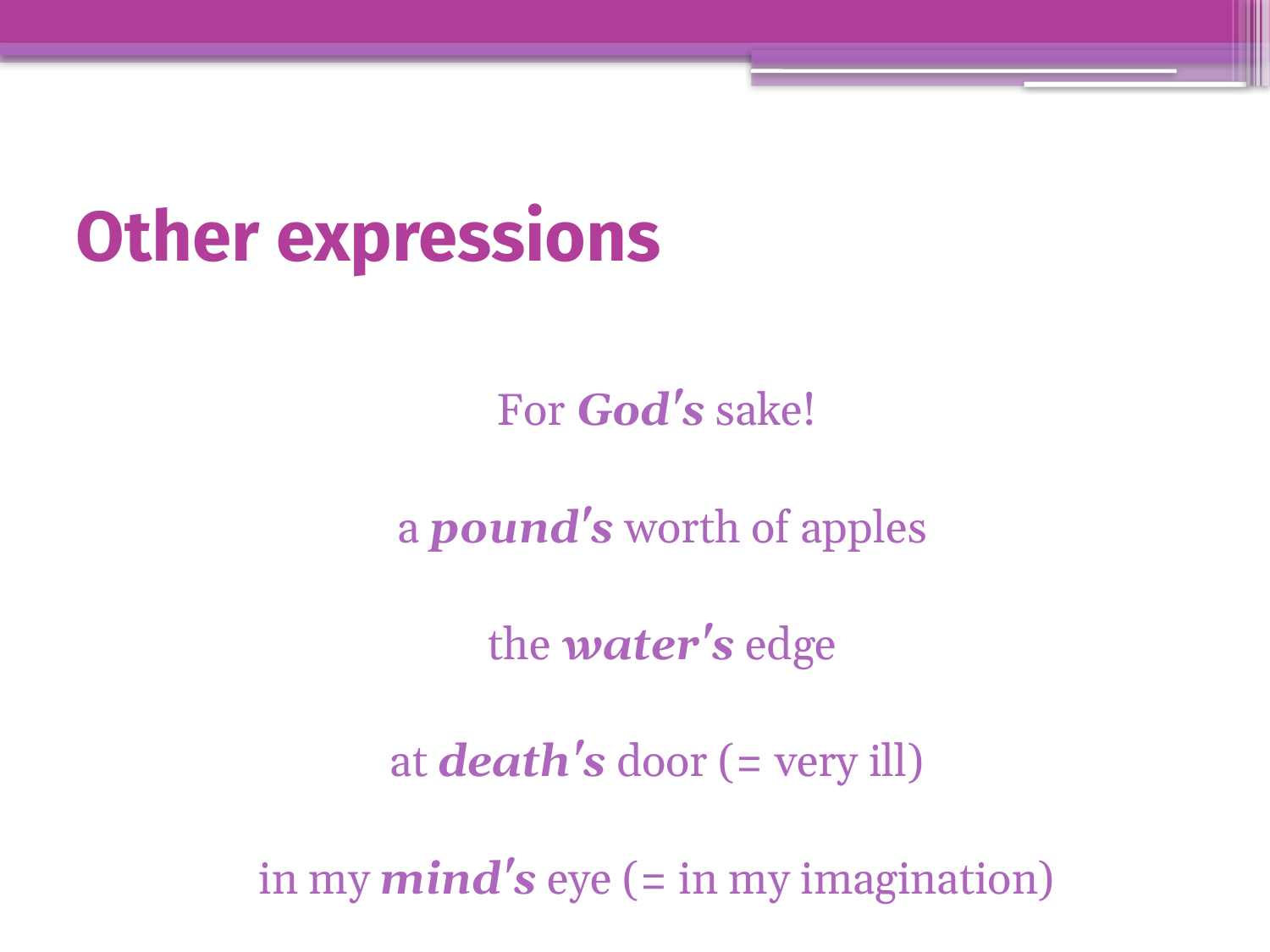

# Other expressions

For God's sake!

a pound's worth of apples

the water's edge

at death's door (= very ill)

in my mind's eye (= in my imagination)